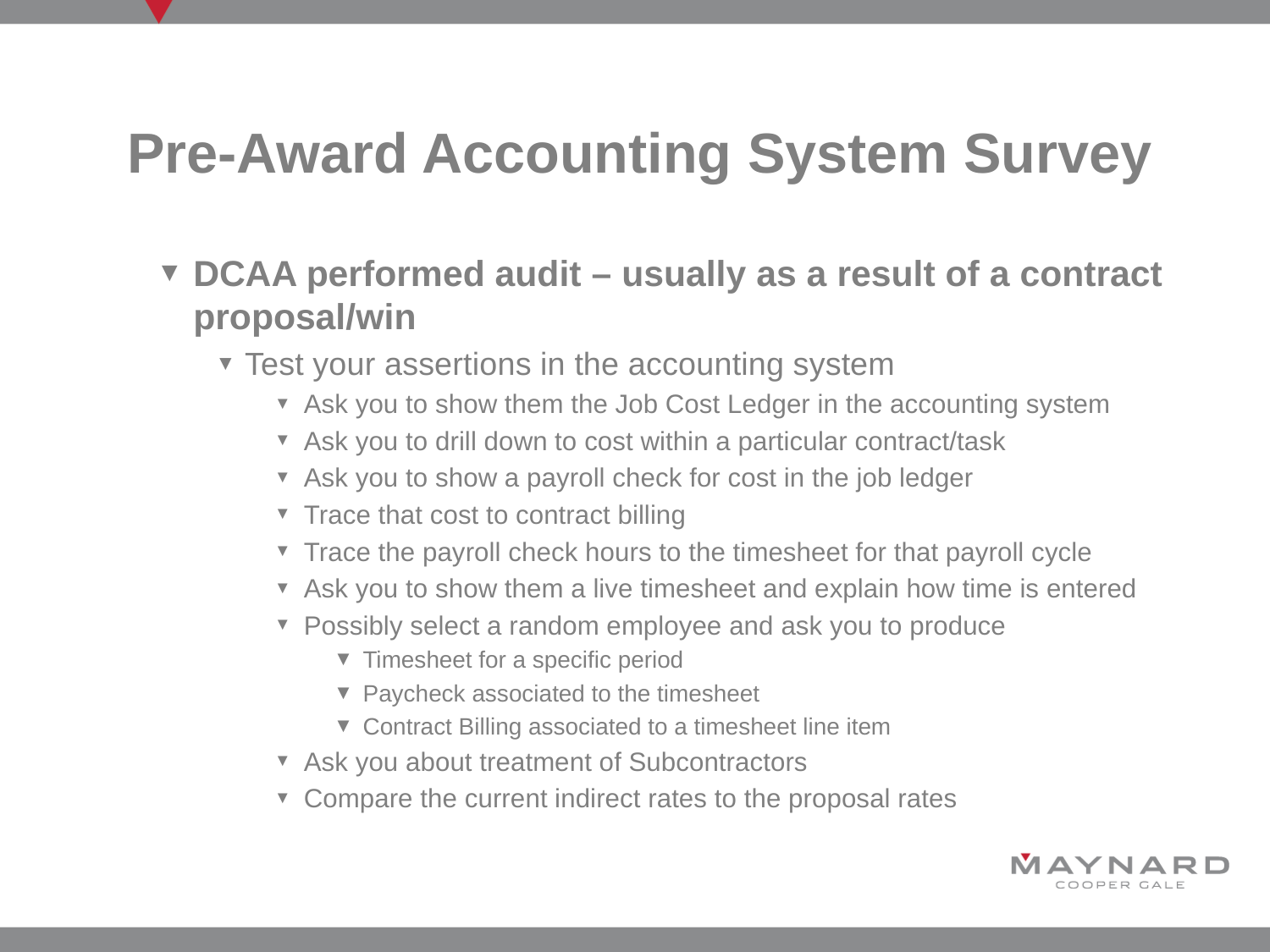

# Pre-Award Accounting System Survey

DCAA performed audit – usually as a result of a contract proposal/win
Test your assertions in the accounting system
Ask you to show them the Job Cost Ledger in the accounting system
Ask you to drill down to cost within a particular contract/task
Ask you to show a payroll check for cost in the job ledger
Trace that cost to contract billing
Trace the payroll check hours to the timesheet for that payroll cycle
Ask you to show them a live timesheet and explain how time is entered
Possibly select a random employee and ask you to produce
Timesheet for a specific period
Paycheck associated to the timesheet
Contract Billing associated to a timesheet line item
Ask you about treatment of Subcontractors
Compare the current indirect rates to the proposal rates